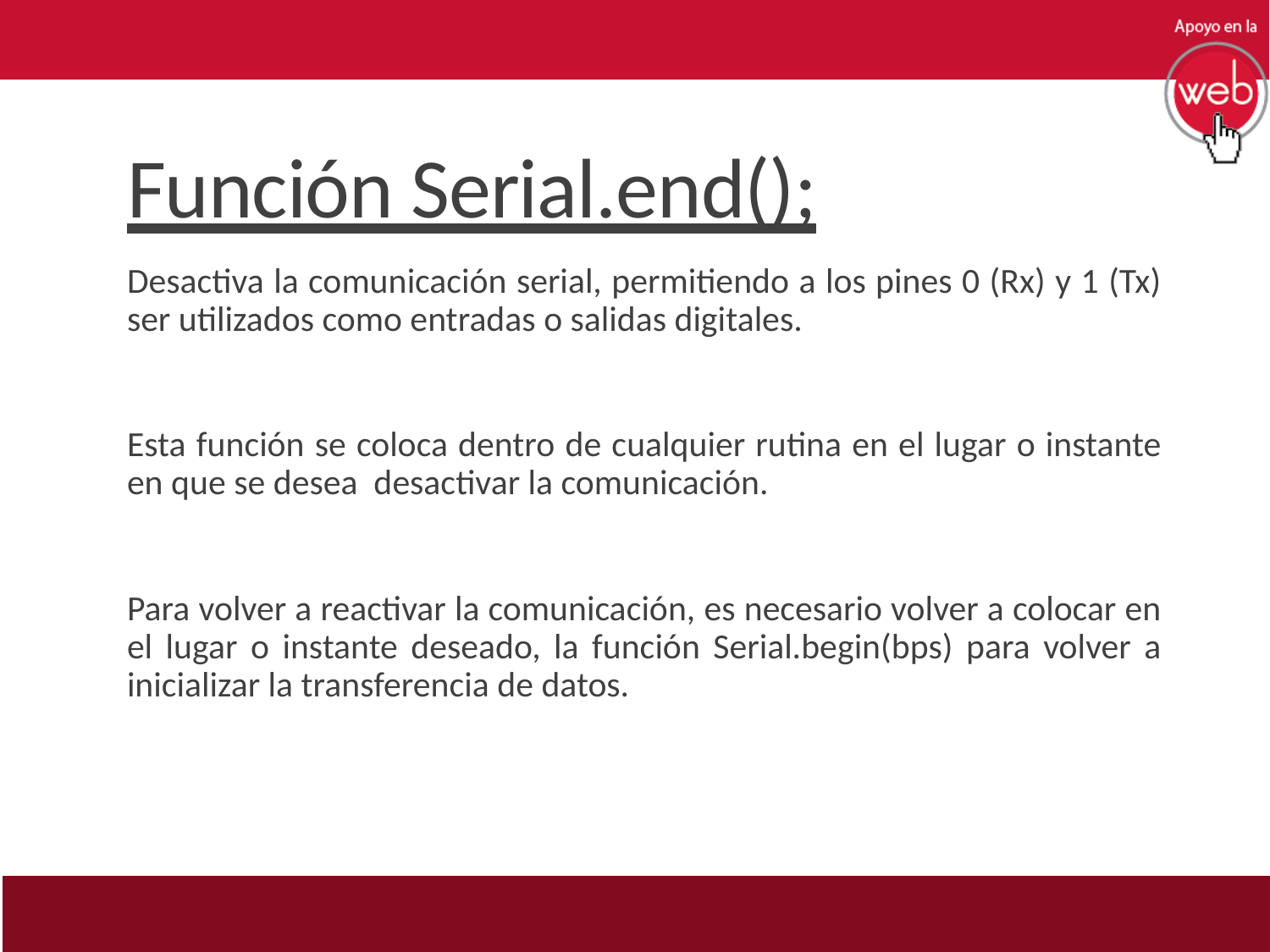

# Función Serial.end();
Desactiva la comunicación serial, permitiendo a los pines 0 (Rx) y 1 (Tx) ser utilizados como entradas o salidas digitales.

Esta función se coloca dentro de cualquier rutina en el lugar o instante en que se desea  desactivar la comunicación.

Para volver a reactivar la comunicación, es necesario volver a colocar en el lugar o instante deseado, la función Serial.begin(bps) para volver a inicializar la transferencia de datos.